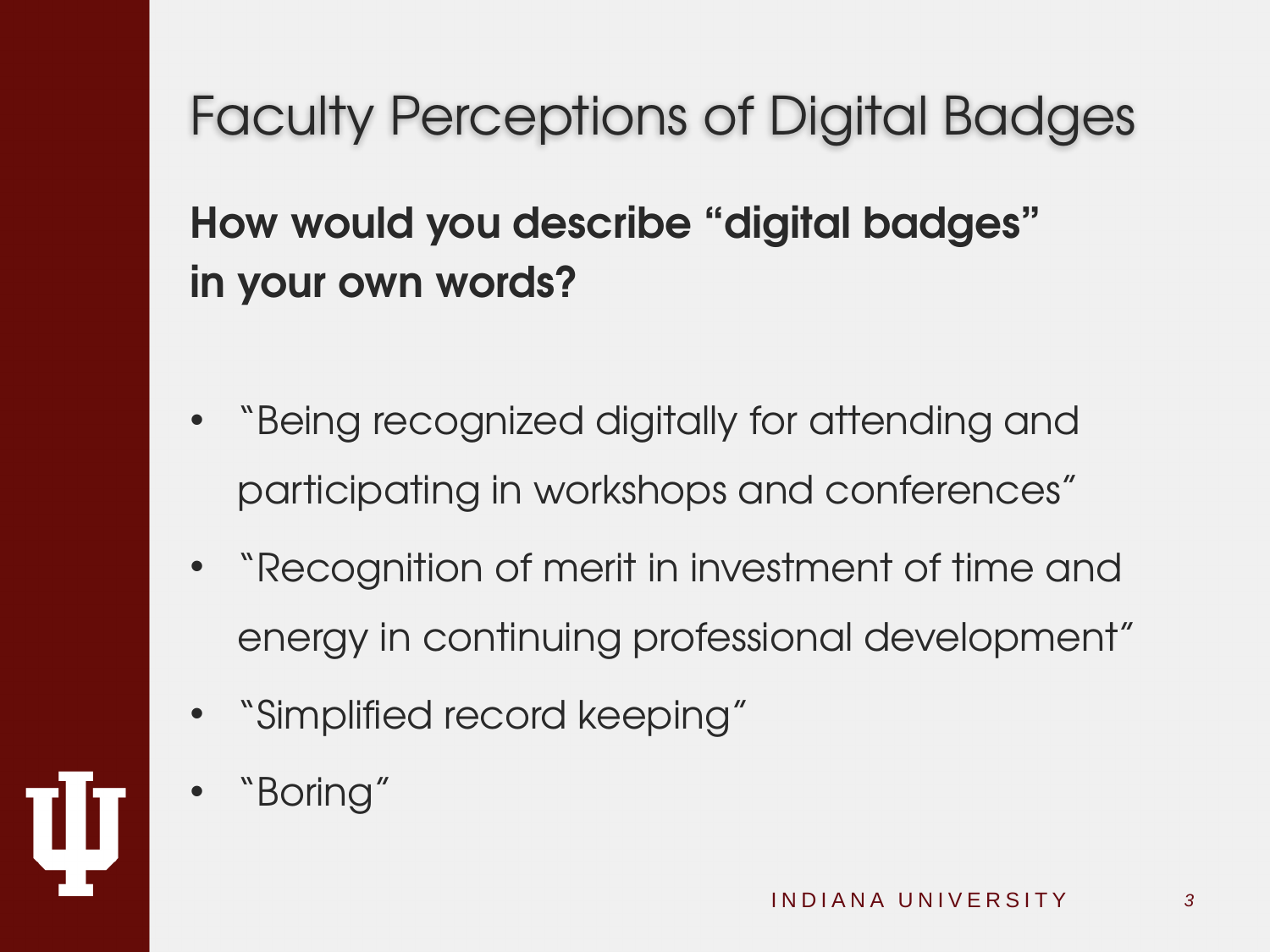

# Faculty Perceptions of Digital Badges
How would you describe “digital badges”
in your own words?

“Being recognized digitally for attending and participating in workshops and conferences”
“Recognition of merit in investment of time and energy in continuing professional development”
“Simplified record keeping”
“Boring”

INDIANA UNIVERSITY
3